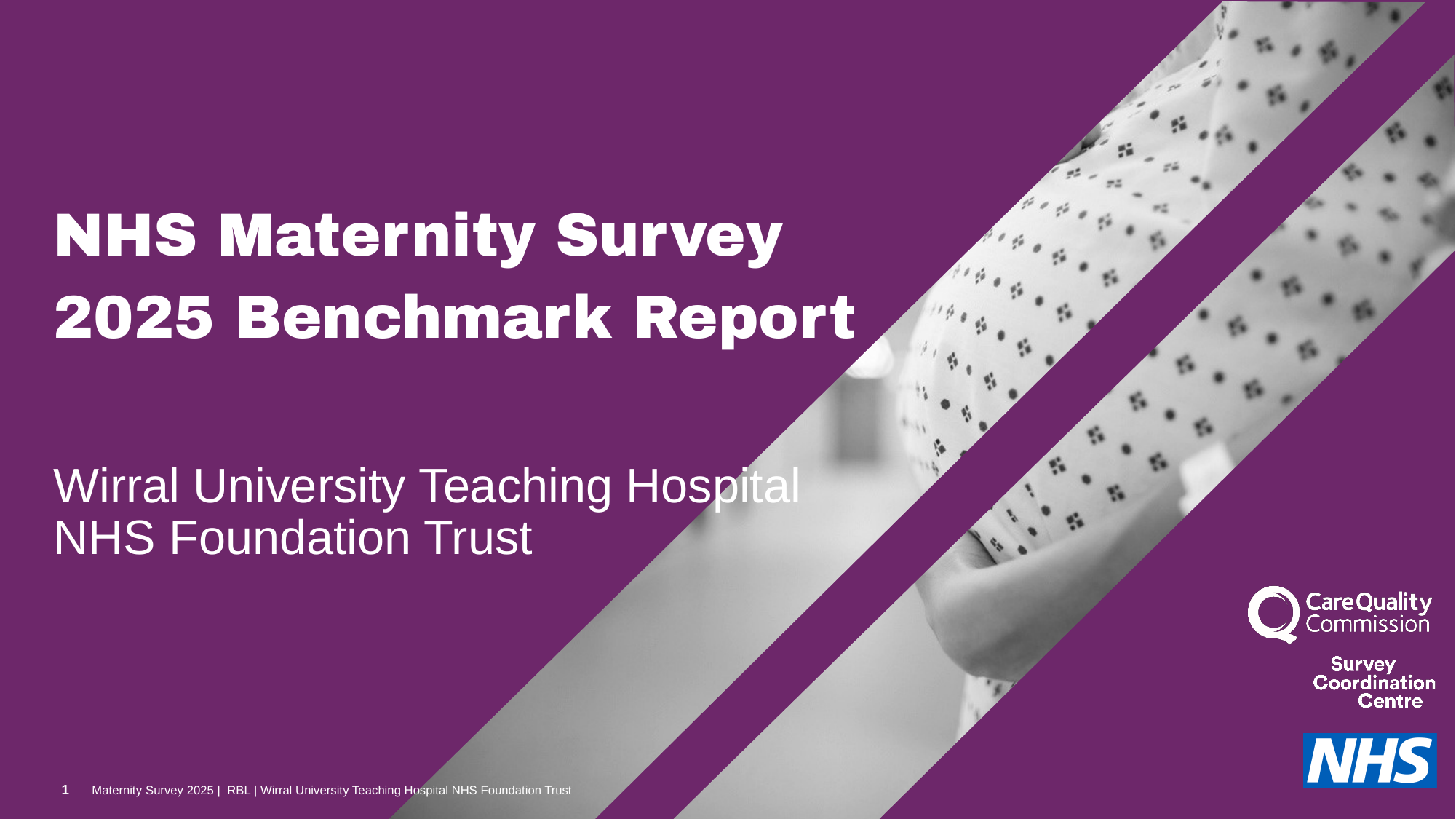

NHS Maternity Survey 2025 Benchmark Report
# Wirral University Teaching Hospital NHS Foundation Trust
1